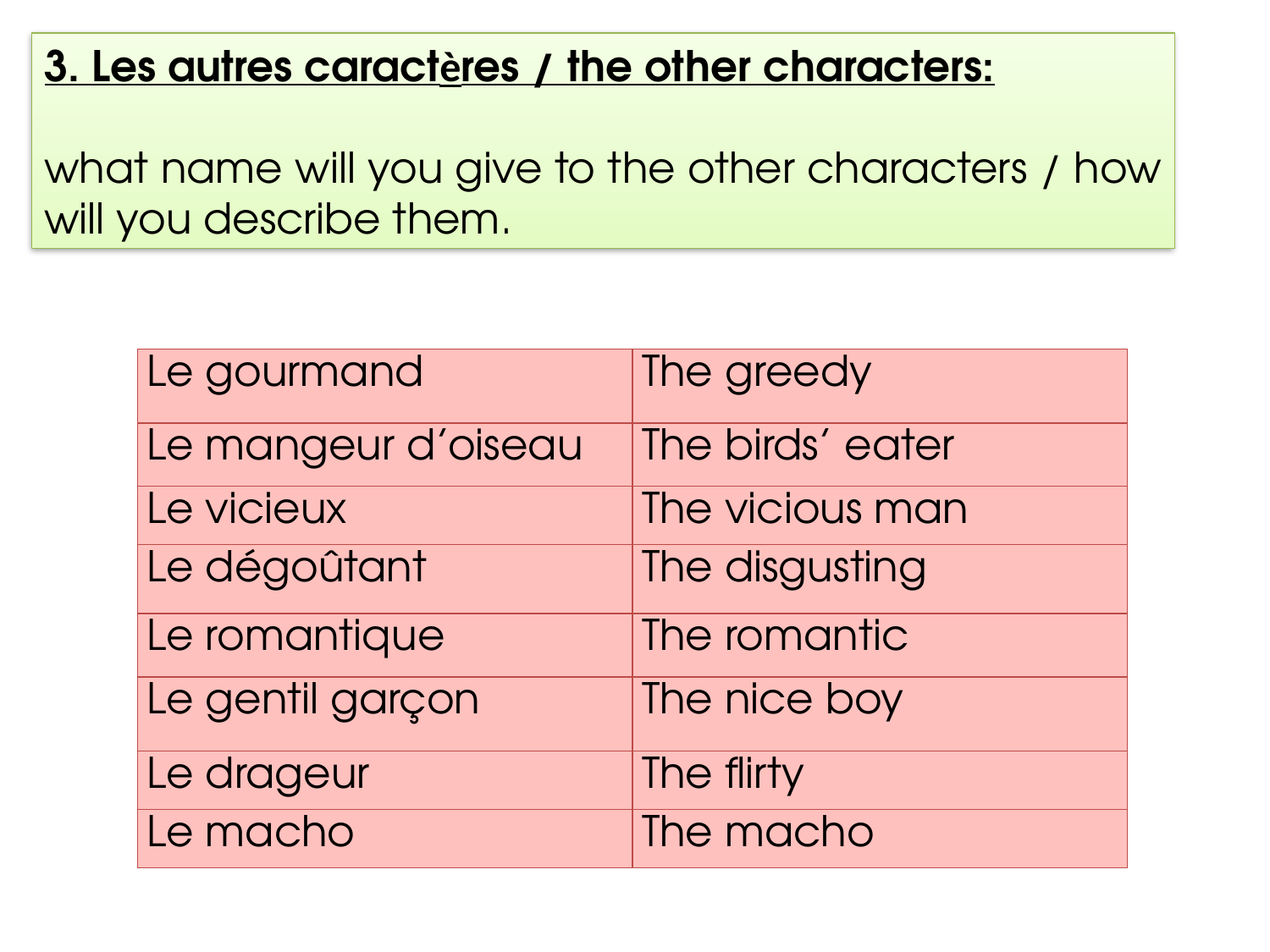

3. Les autres caractères / the other characters:

what name will you give to the other characters / how will you describe them.
| Le gourmand | The greedy |
| --- | --- |
| Le mangeur d’oiseau | The birds’ eater |
| Le vicieux | The vicious man |
| Le dégoûtant | The disgusting |
| Le romantique | The romantic |
| Le gentil garçon | The nice boy |
| Le drageur | The flirty |
| Le macho | The macho |